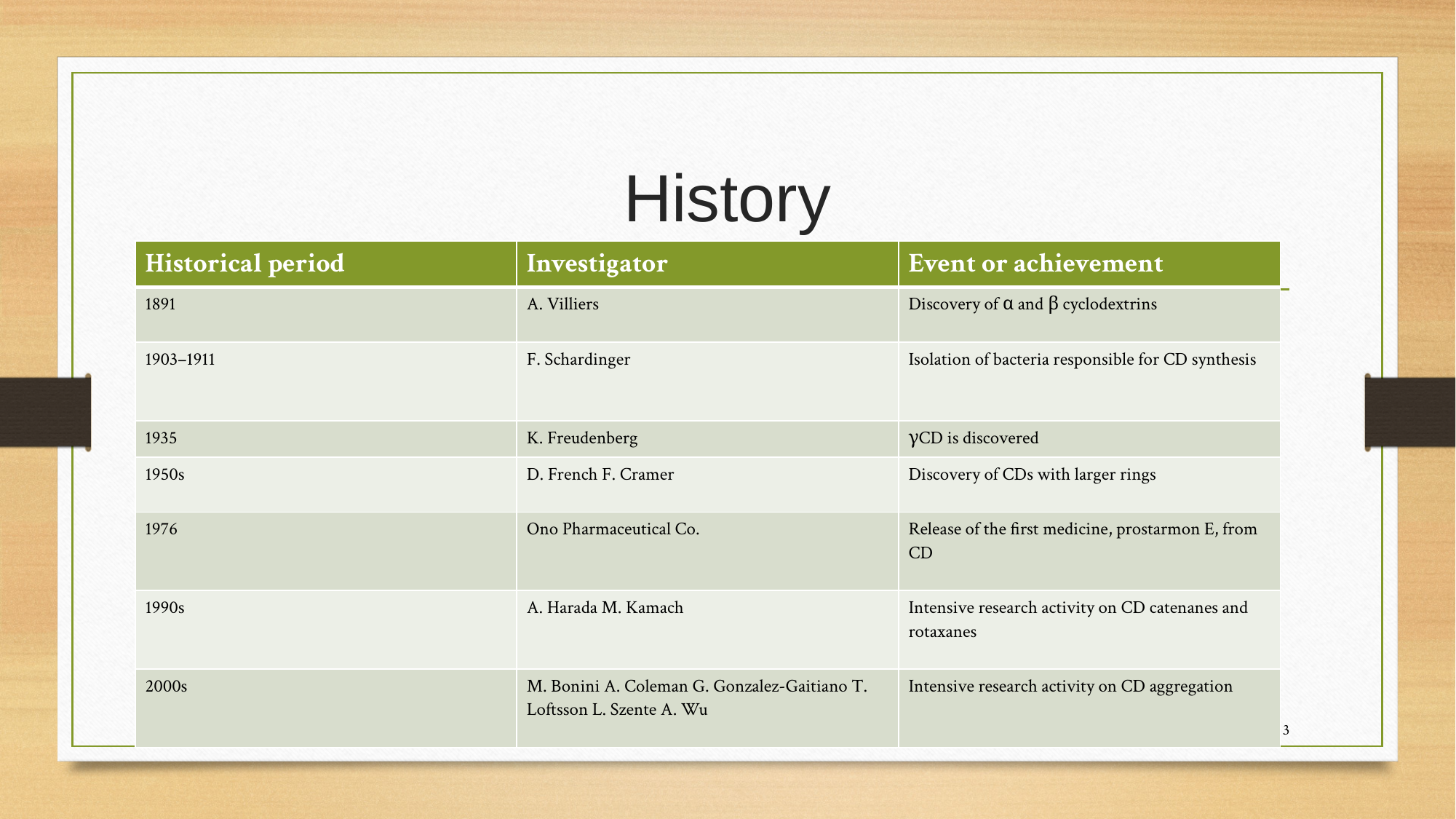

# History
| Historical period | Investigator | Event or achievement |
| --- | --- | --- |
| 1891 | A. Villiers | Discovery of α and β cyclodextrins |
| 1903–1911 | F. Schardinger | Isolation of bacteria responsible for CD synthesis |
| 1935 | K. Freudenberg | γCD is discovered |
| 1950s | D. French F. Cramer | Discovery of CDs with larger rings |
| 1976 | Ono Pharmaceutical Co. | Release of the first medicine, prostarmon E, from CD |
| 1990s | A. Harada M. Kamach | Intensive research activity on CD catenanes and rotaxanes |
| 2000s | M. Bonini A. Coleman G. Gonzalez-Gaitiano T. Loftsson L. Szente A. Wu | Intensive research activity on CD aggregation |
3